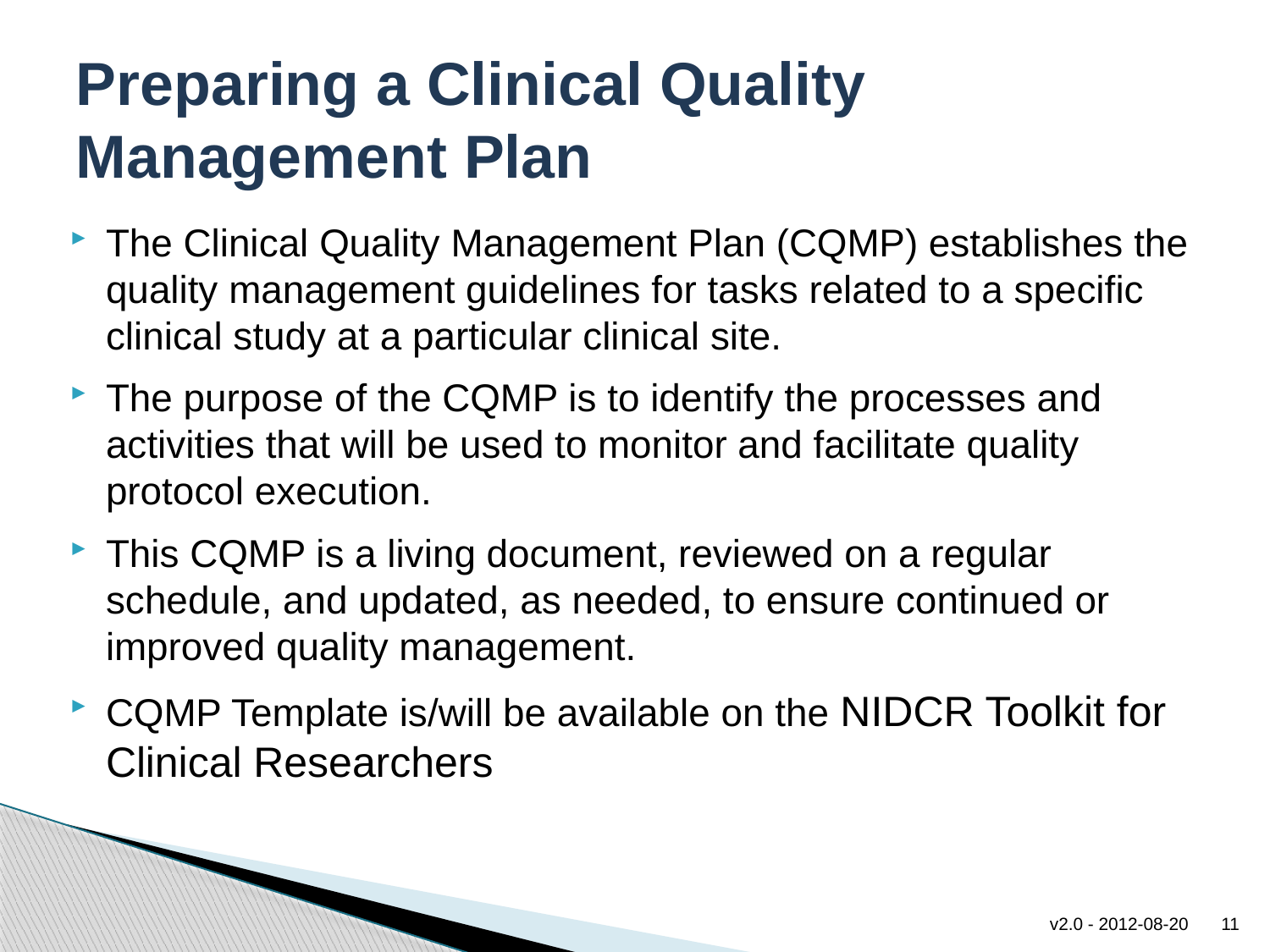

# Preparing a Clinical Quality Management Plan
The Clinical Quality Management Plan (CQMP) establishes the quality management guidelines for tasks related to a specific clinical study at a particular clinical site.
The purpose of the CQMP is to identify the processes and activities that will be used to monitor and facilitate quality protocol execution.
This CQMP is a living document, reviewed on a regular schedule, and updated, as needed, to ensure continued or improved quality management.
CQMP Template is/will be available on the NIDCR Toolkit for Clinical Researchers

v2.0 - 2012-08-20
11